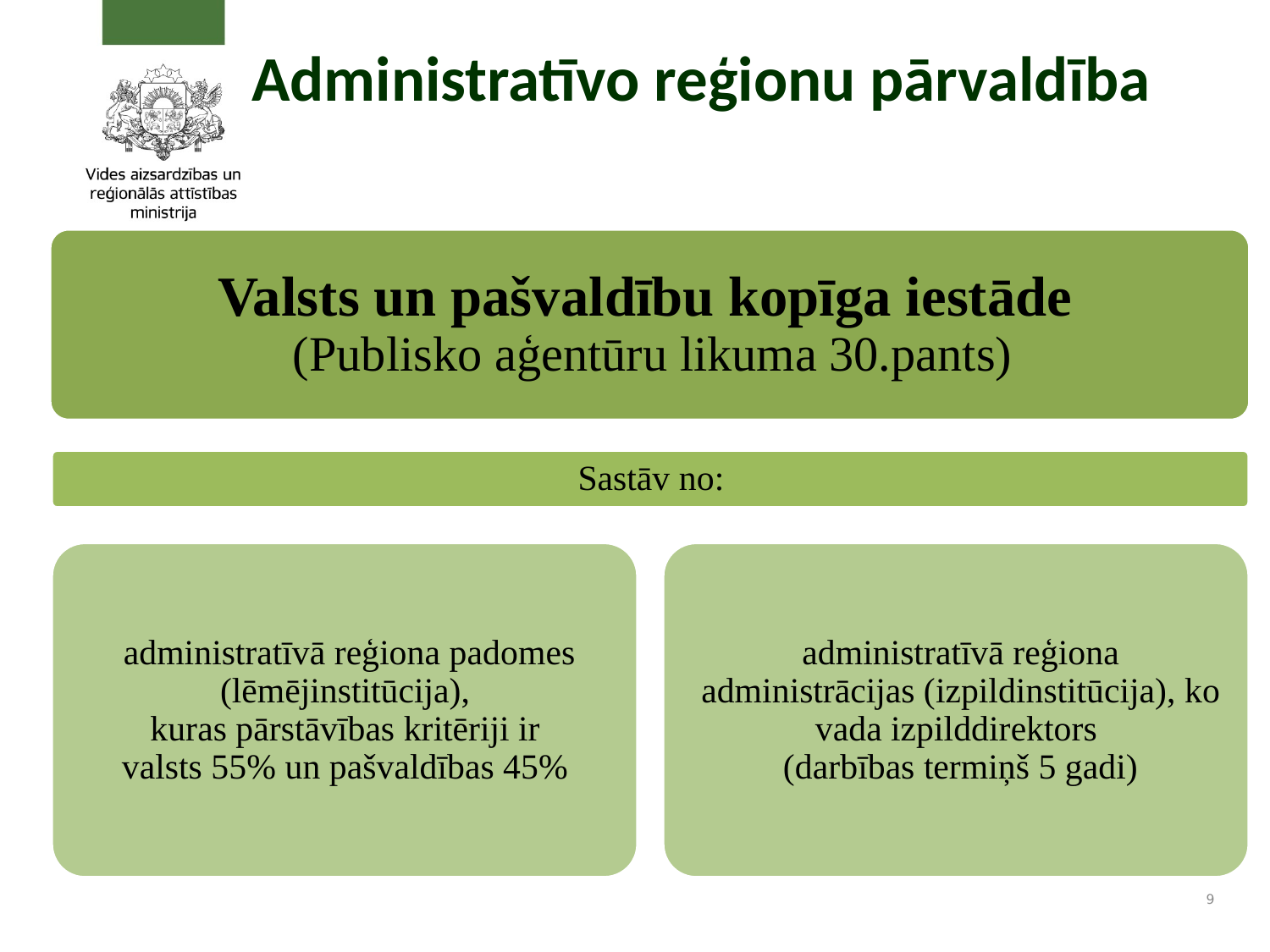

# Administratīvo reģionu pārvaldība
Valsts un pašvaldību kopīga iestāde
(Publisko aģentūru likuma 30.pants)
Sastāv no:
administratīvā reģiona padomes (lēmējinstitūcija),
kuras pārstāvības kritēriji ir
valsts 55% un pašvaldības 45%
administratīvā reģiona administrācijas (izpildinstitūcija), ko vada izpilddirektors
(darbības termiņš 5 gadi)
9